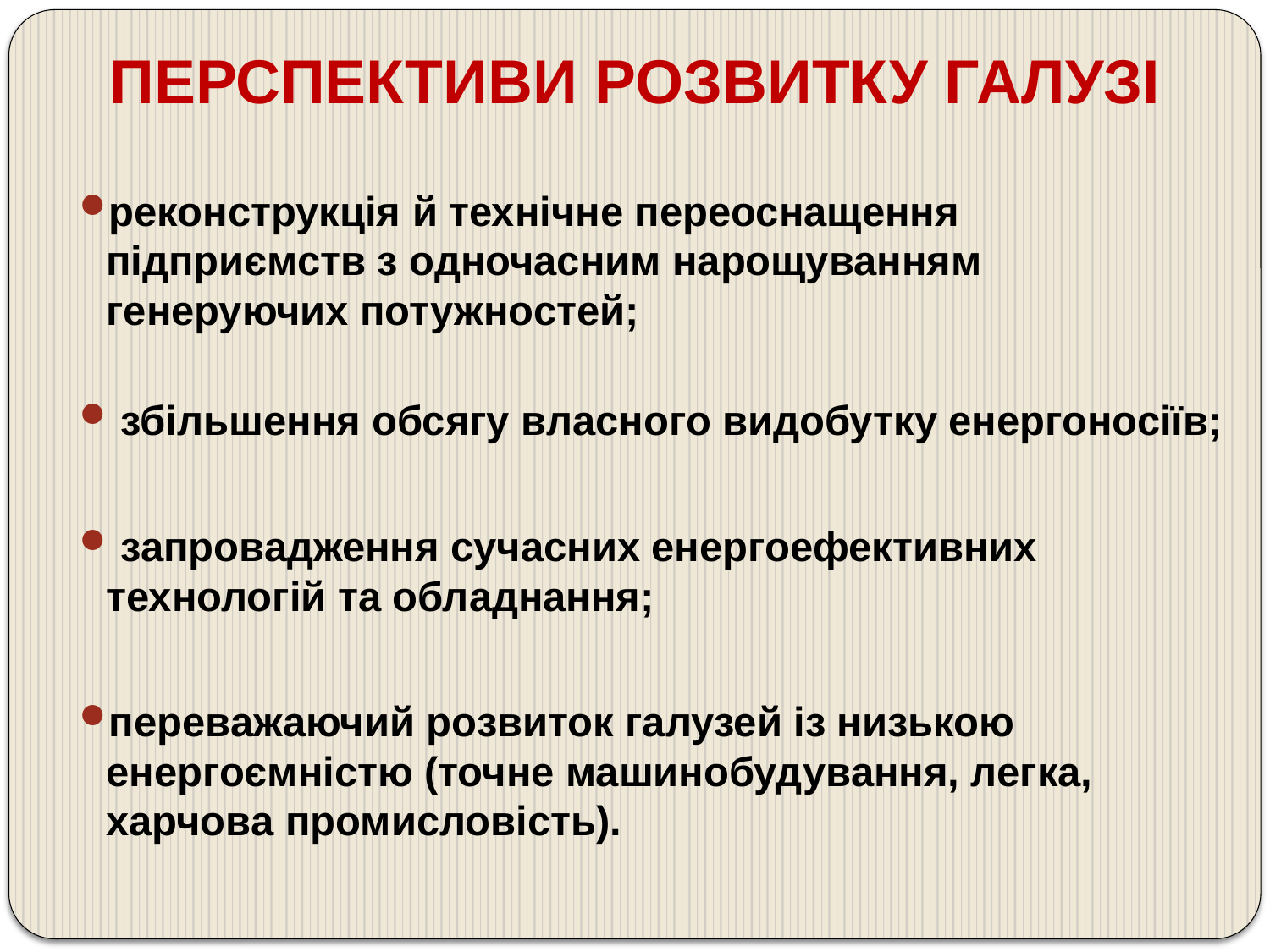

# ПЕРСПЕКТИВИ РОЗВИТКУ ГАЛУЗІ
реконструкція й технічне переоснащення підприємств з одночасним нарощуванням генеруючих потужностей;

 збільшення обсягу власного видобутку енергоносіїв;

 запровадження сучасних енергоефективних технологій та обладнання;

переважаючий розвиток галузей із низькою енергоємністю (точне машинобудування, легка, харчова промисловість).